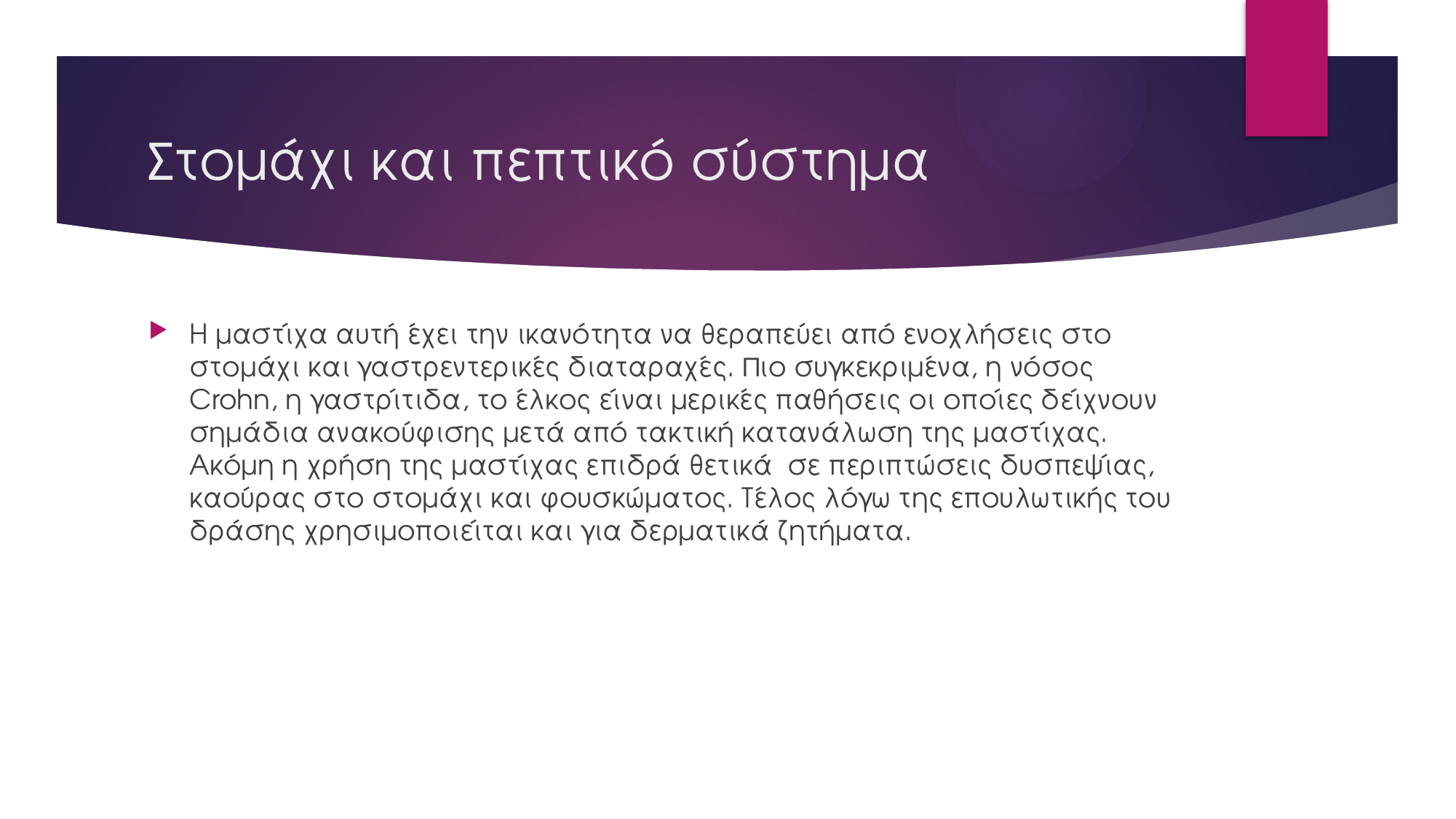

# Στομάχι και πεπτικό σύστημα
Η μαστίχα αυτή έχει την ικανότητα να θεραπεύει από ενοχλήσεις στο στομάχι και γαστρεντερικές διαταραχές. Πιο συγκεκριμένα, η νόσος Crohn, η γαστρίτιδα, το έλκος είναι μερικές παθήσεις οι οποίες δείχνουν σημάδια ανακούφισης μετά από τακτική κατανάλωση της μαστίχας. Ακόμη η χρήση της μαστίχας επιδρά θετικά  σε περιπτώσεις δυσπεψίας, καούρας στο στομάχι και φουσκώματος. Τέλος λόγω της επουλωτικής του δράσης χρησιμοποιείται και για δερματικά ζητήματα.